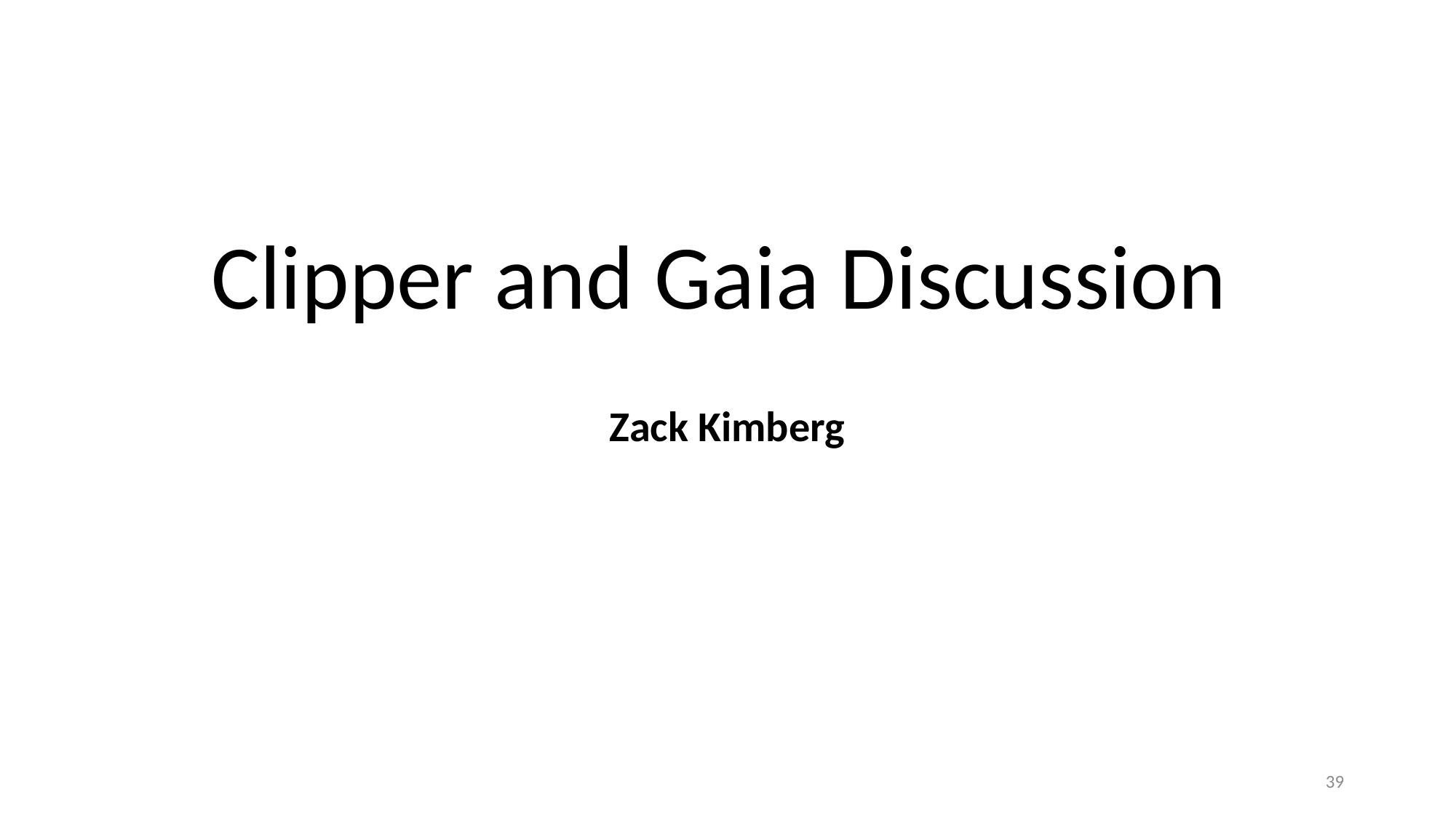

# Clipper and Gaia Discussion
Zack Kimberg
39